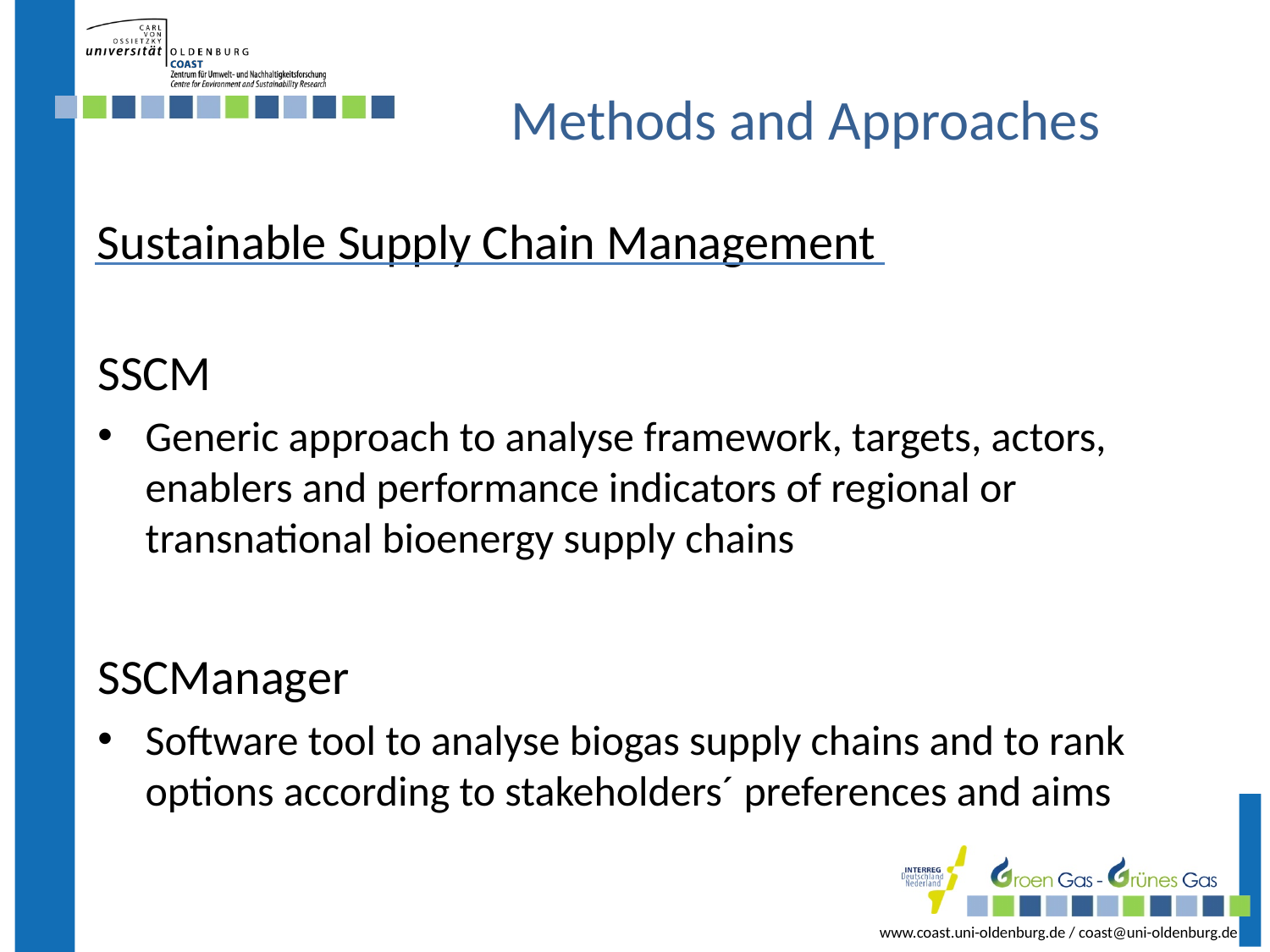

# Methods and Approaches
Sustainable Supply Chain Management

SSCM
Generic approach to analyse framework, targets, actors, enablers and performance indicators of regional or transnational bioenergy supply chains

SSCManager
Software tool to analyse biogas supply chains and to rank options according to stakeholders´ preferences and aims